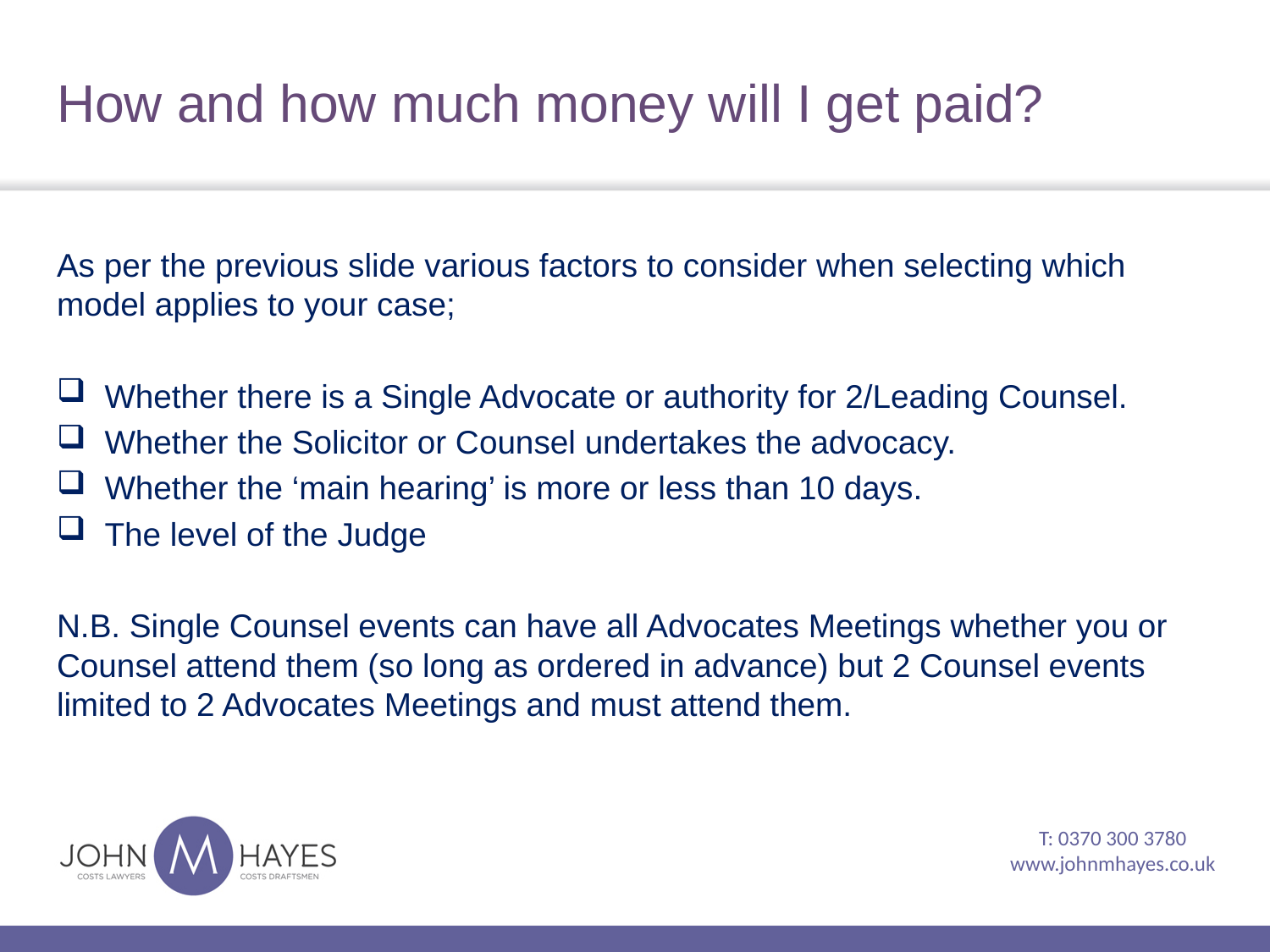

# How and how much money will I get paid?
As per the previous slide various factors to consider when selecting which model applies to your case;

Whether there is a Single Advocate or authority for 2/Leading Counsel.
Whether the Solicitor or Counsel undertakes the advocacy.
Whether the ‘main hearing’ is more or less than 10 days.
The level of the Judge

N.B. Single Counsel events can have all Advocates Meetings whether you or Counsel attend them (so long as ordered in advance) but 2 Counsel events limited to 2 Advocates Meetings and must attend them.